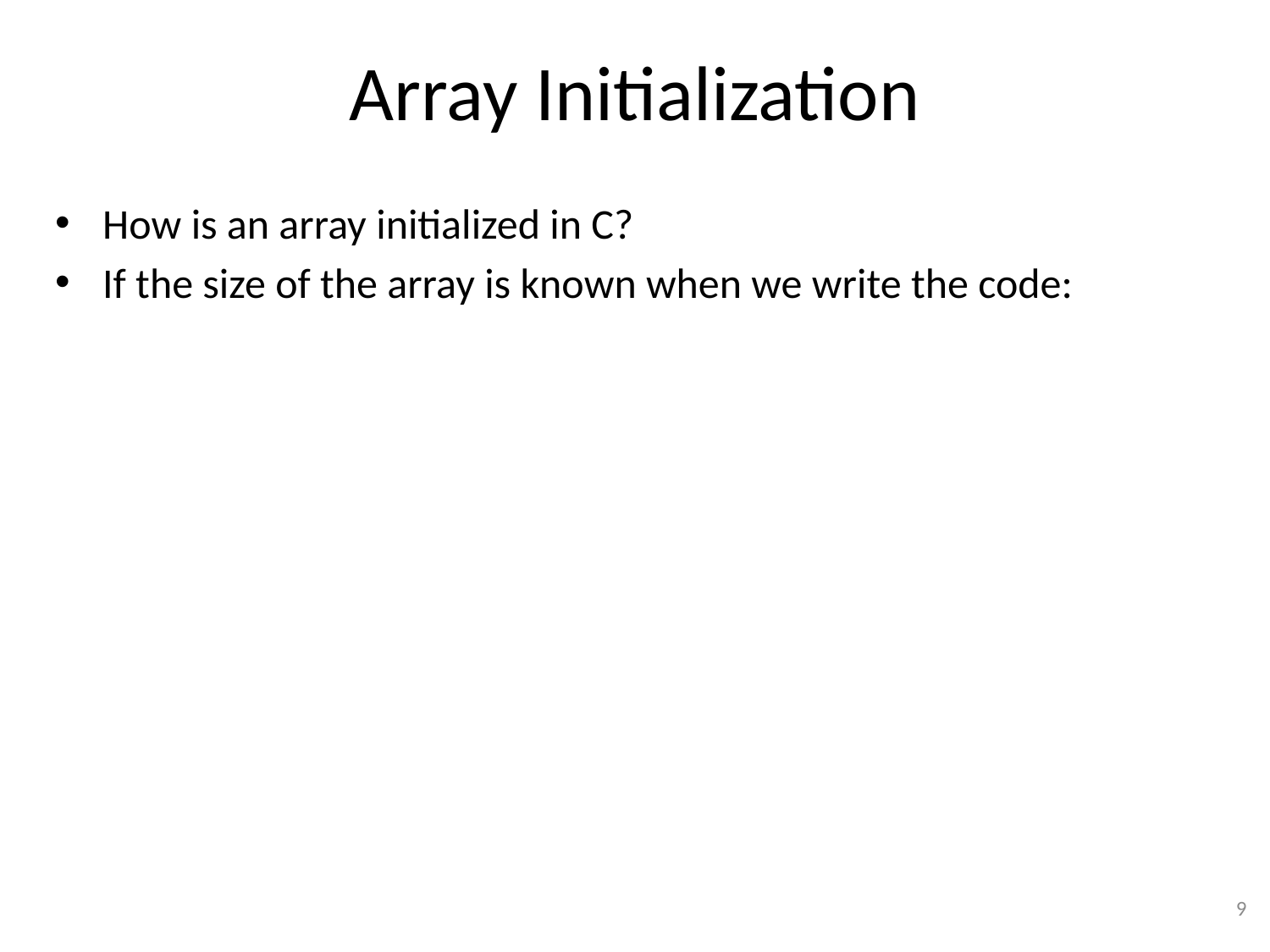

# Array Initialization
How is an array initialized in C?
If the size of the array is known when we write the code:
9